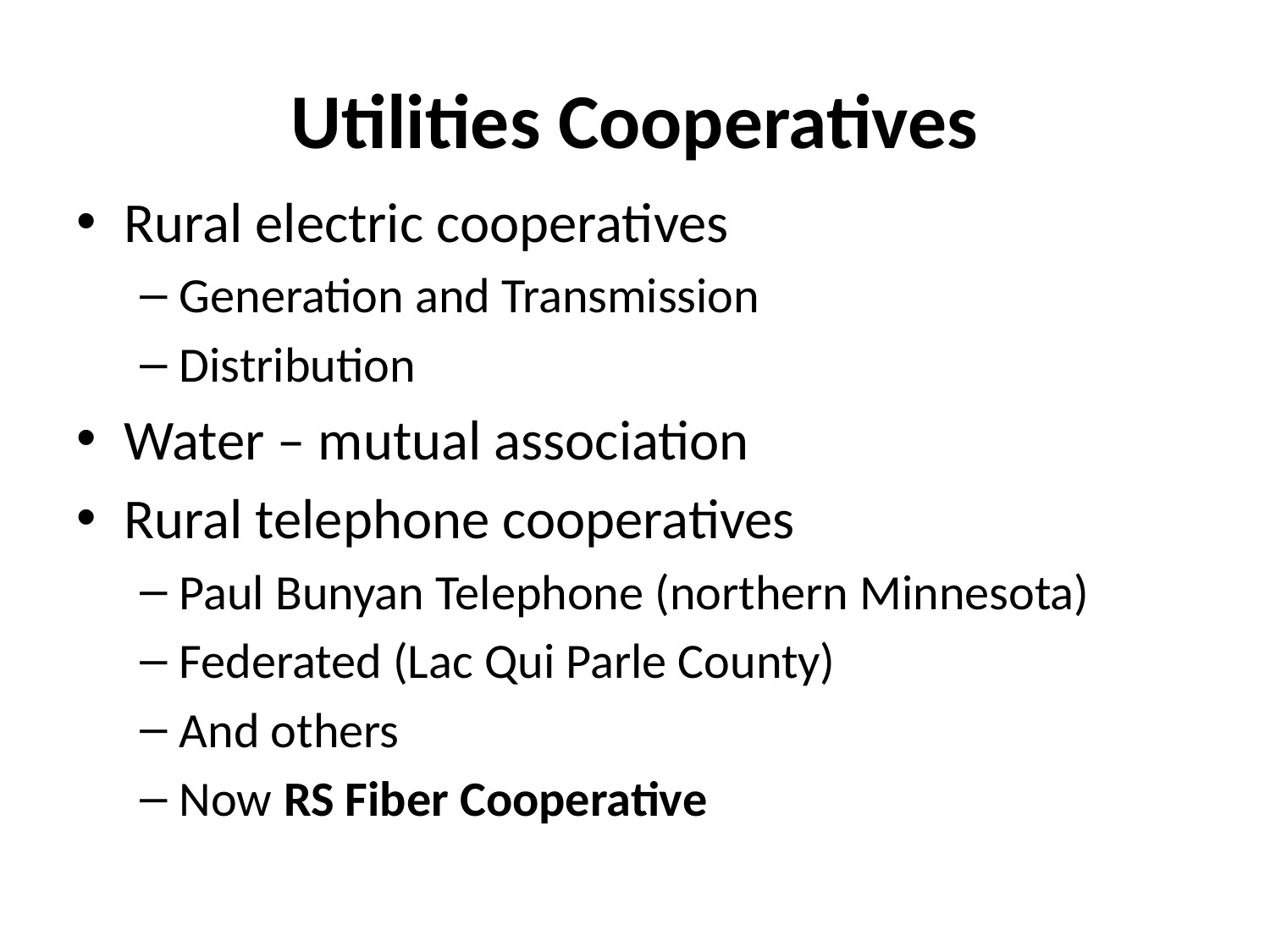

# Utilities Cooperatives
Rural electric cooperatives
Generation and Transmission
Distribution
Water – mutual association
Rural telephone cooperatives
Paul Bunyan Telephone (northern Minnesota)
Federated (Lac Qui Parle County)
And others
Now RS Fiber Cooperative